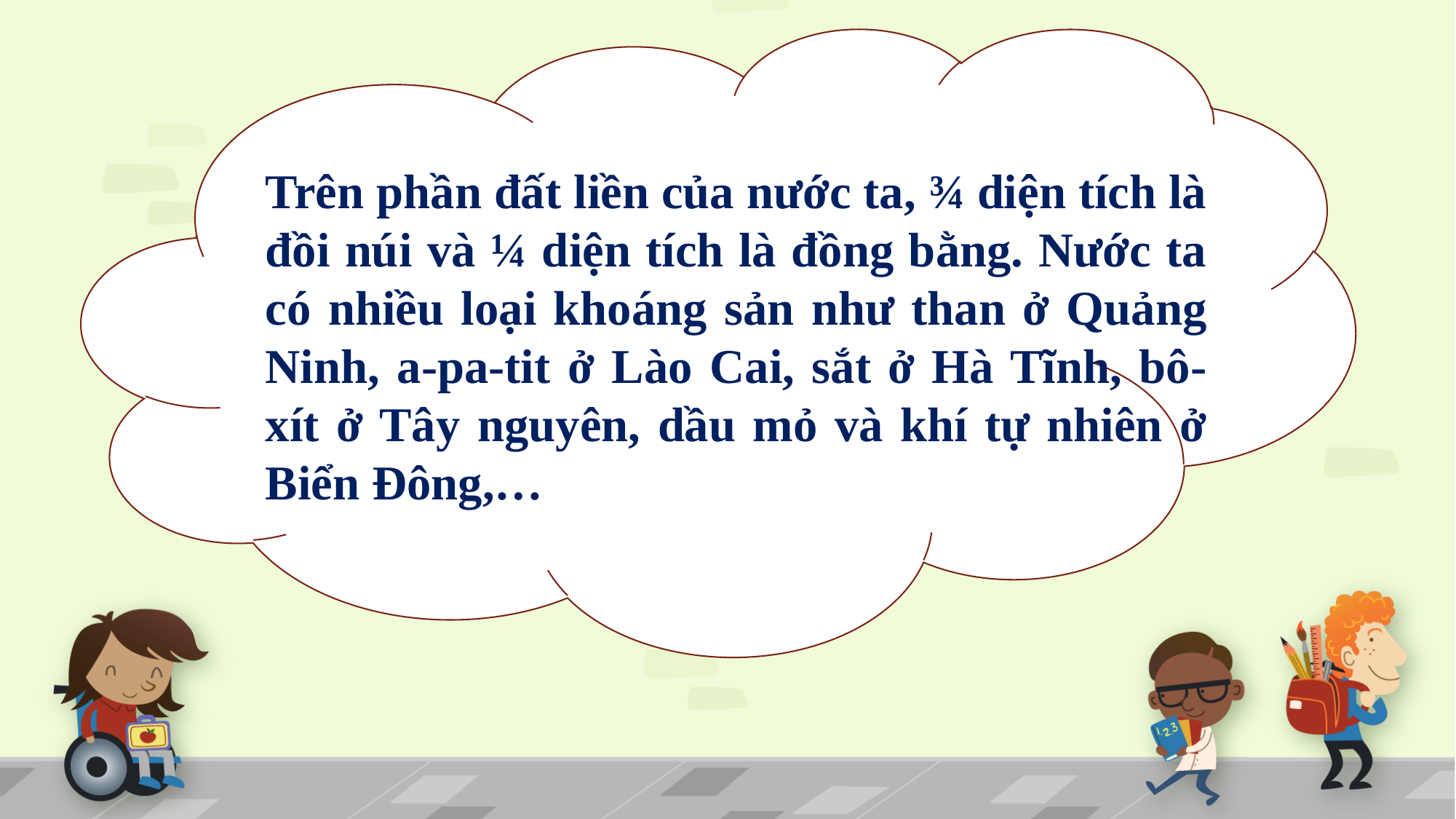

Trên phần đất liền của nước ta, ¾ diện tích là đồi núi và ¼ diện tích là đồng bằng. Nước ta có nhiều loại khoáng sản như than ở Quảng Ninh, a-pa-tit ở Lào Cai, sắt ở Hà Tĩnh, bô-xít ở Tây nguyên, dầu mỏ và khí tự nhiên ở Biển Đông,…